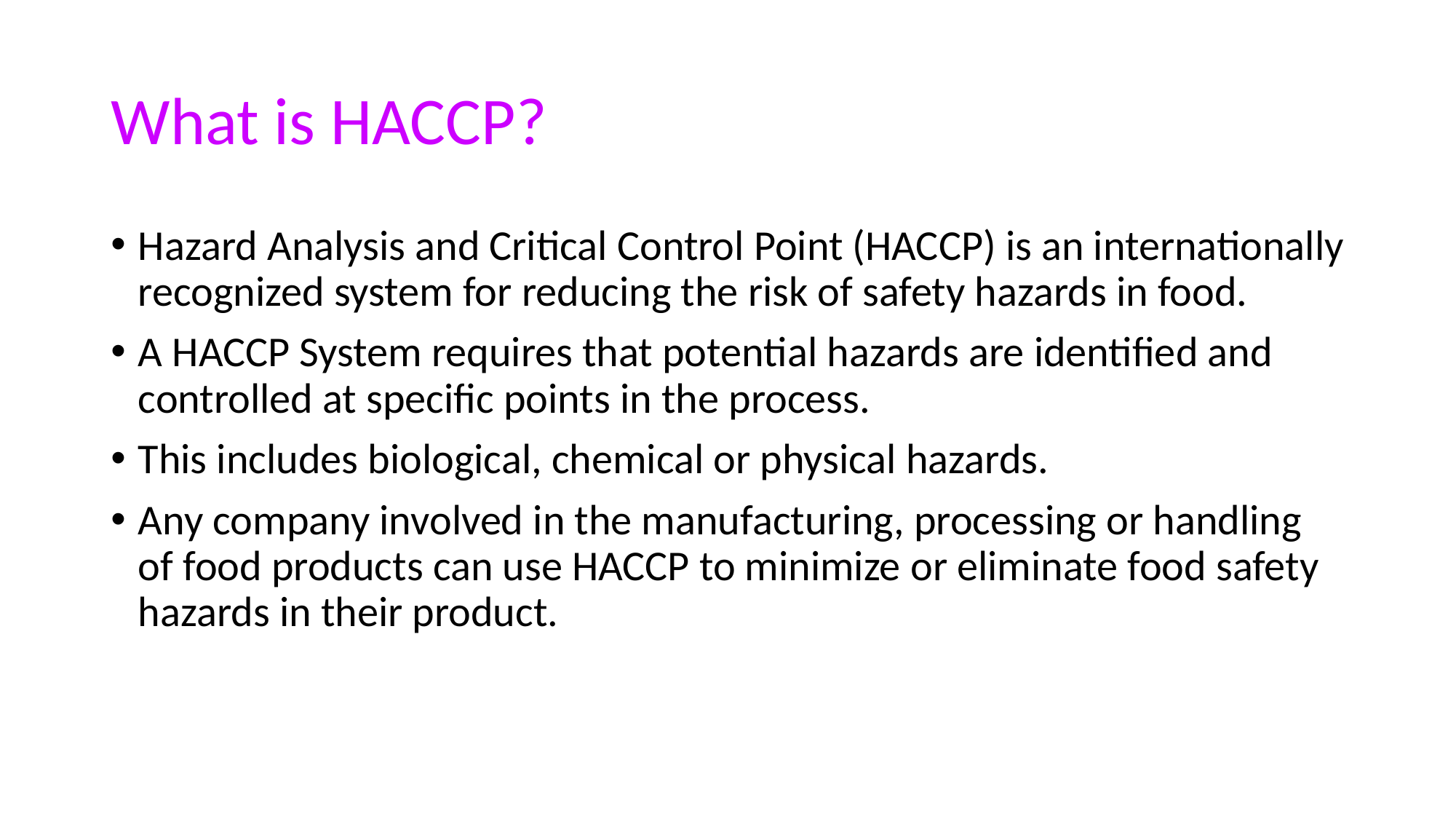

# What is HACCP?
Hazard Analysis and Critical Control Point (HACCP) is an internationally recognized system for reducing the risk of safety hazards in food.
A HACCP System requires that potential hazards are identified and controlled at specific points in the process.
This includes biological, chemical or physical hazards.
Any company involved in the manufacturing, processing or handling of food products can use HACCP to minimize or eliminate food safety hazards in their product.